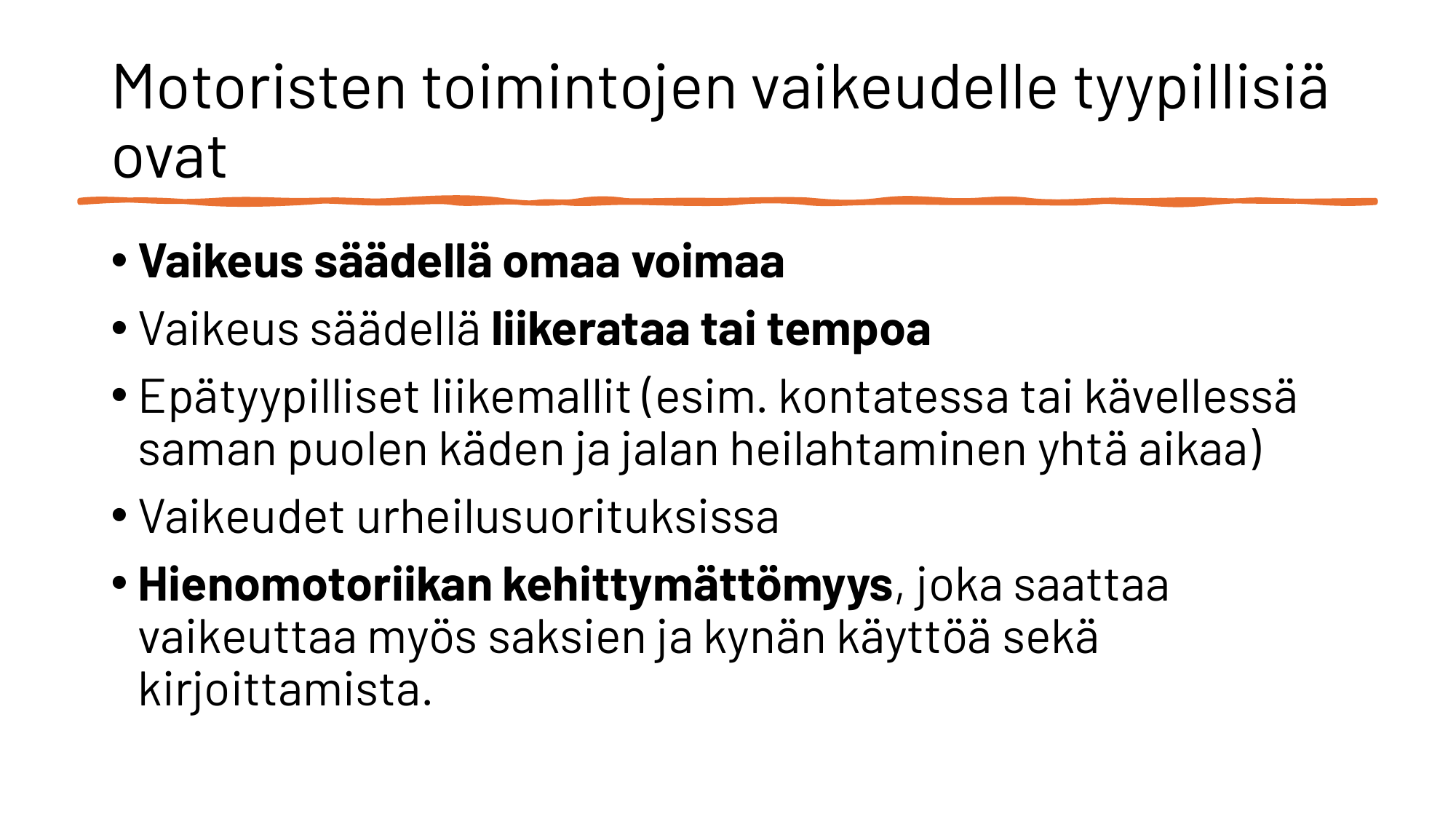

# Motoristen toimintojen vaikeudelle tyypillisiä ovat

Vaikeus säädellä omaa voimaa
Vaikeus säädellä liikerataa tai tempoa
Epätyypilliset liikemallit (esim. kontatessa tai kävellessä saman puolen käden ja jalan heilahtaminen yhtä aikaa)
Vaikeudet urheilusuorituksissa
Hienomotoriikan kehittymättömyys, joka saattaa vaikeuttaa myös saksien ja kynän käyttöä sekä kirjoittamista.